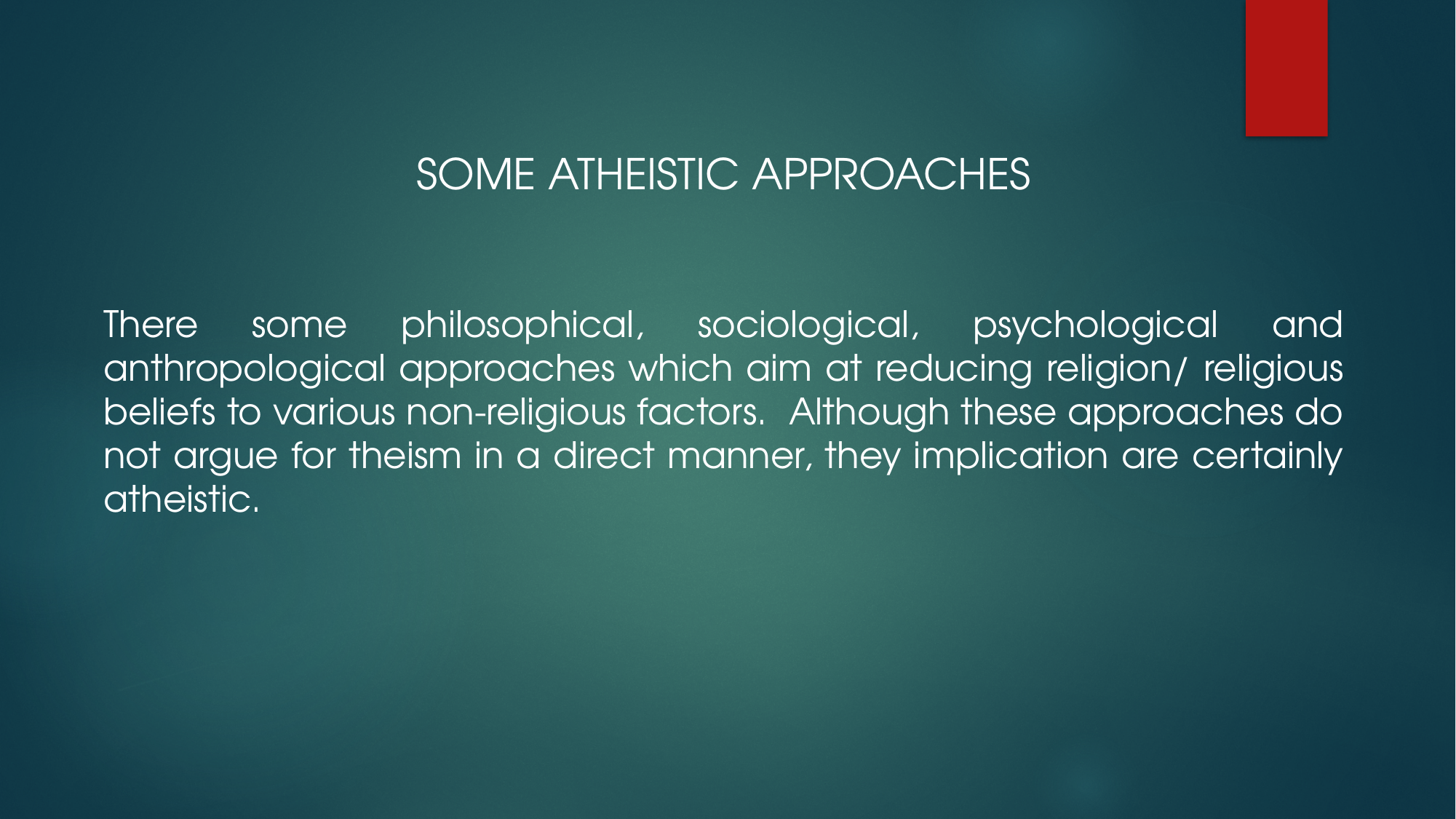

SOME ATHEISTIC APPROACHES

There some philosophical, sociological, psychological and anthropological approaches which aim at reducing religion/ religious beliefs to various non-religious factors.  Although these approaches do not argue for theism in a direct manner, they implication are certainly atheistic.